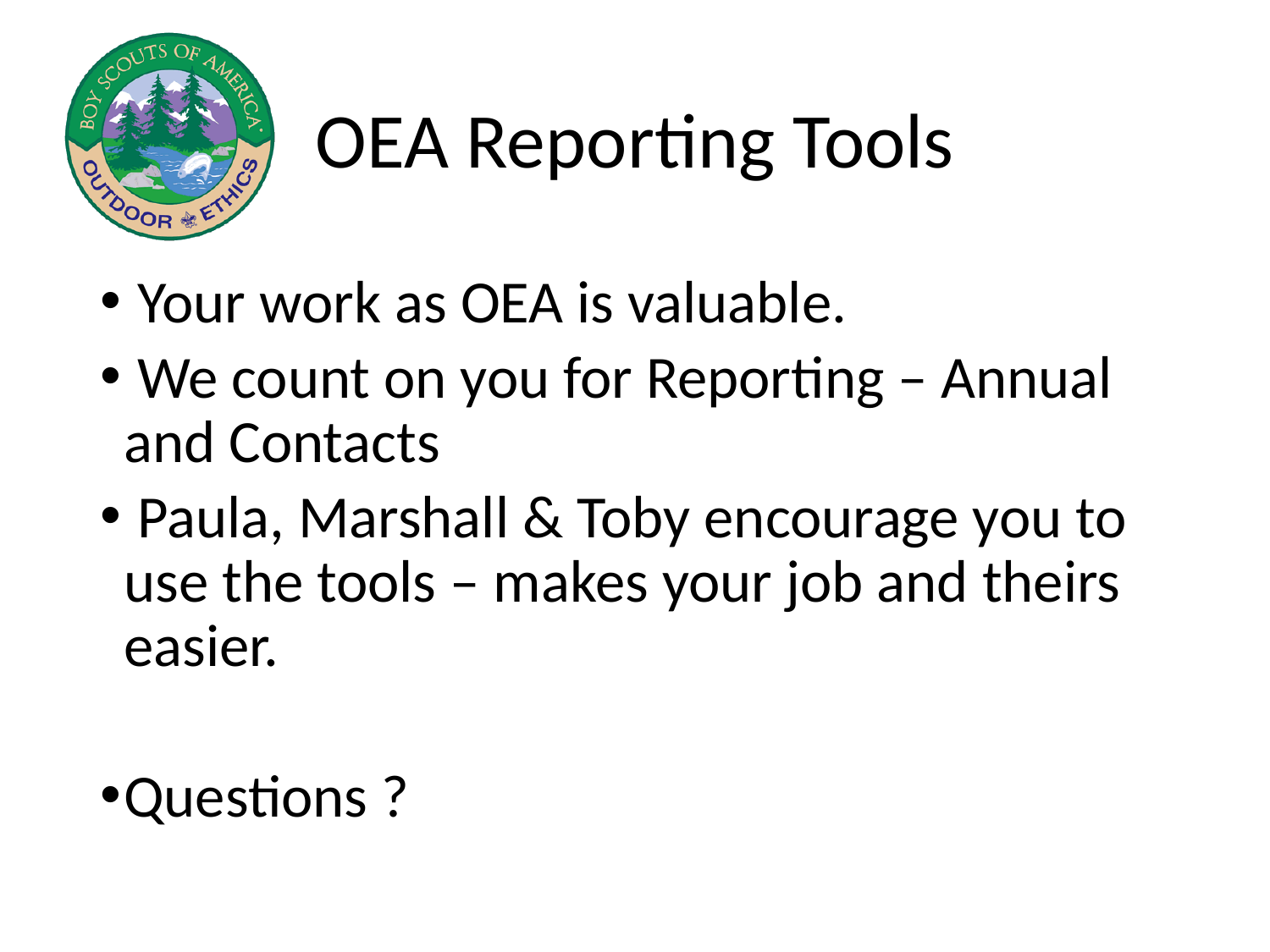

# OEA Reporting Tools
 Your work as OEA is valuable.
 We count on you for Reporting – Annual and Contacts
 Paula, Marshall & Toby encourage you to use the tools – makes your job and theirs easier.

Questions ?